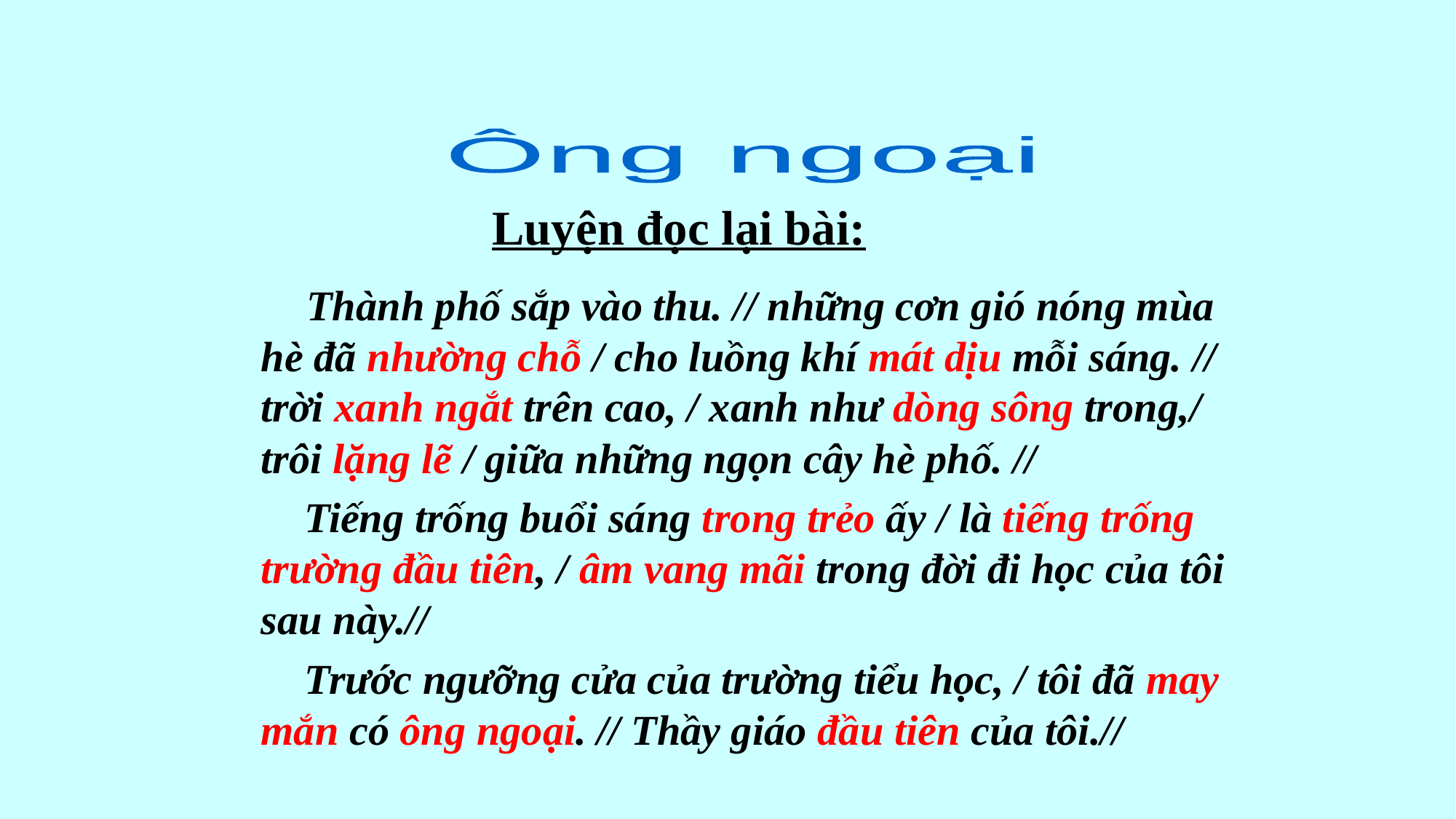

Ông ngoại
Luyện đọc lại bài:
                 Thành phố sắp vào thu. // những cơn gió nóng mùa hè đã nhường chỗ / cho luồng khí mát dịu mỗi sáng. // trời xanh ngắt trên cao, / xanh như dòng sông trong,/ trôi lặng lẽ / giữa những ngọn cây hè phố. //
        Tiếng trống buổi sáng trong trẻo ấy / là tiếng trống trường đầu tiên, / âm vang mãi trong đời đi học của tôi sau này.//
        Trước ngưỡng cửa của trường tiểu học, / tôi đã may mắn có ông ngoại. // Thầy giáo đầu tiên của tôi.//